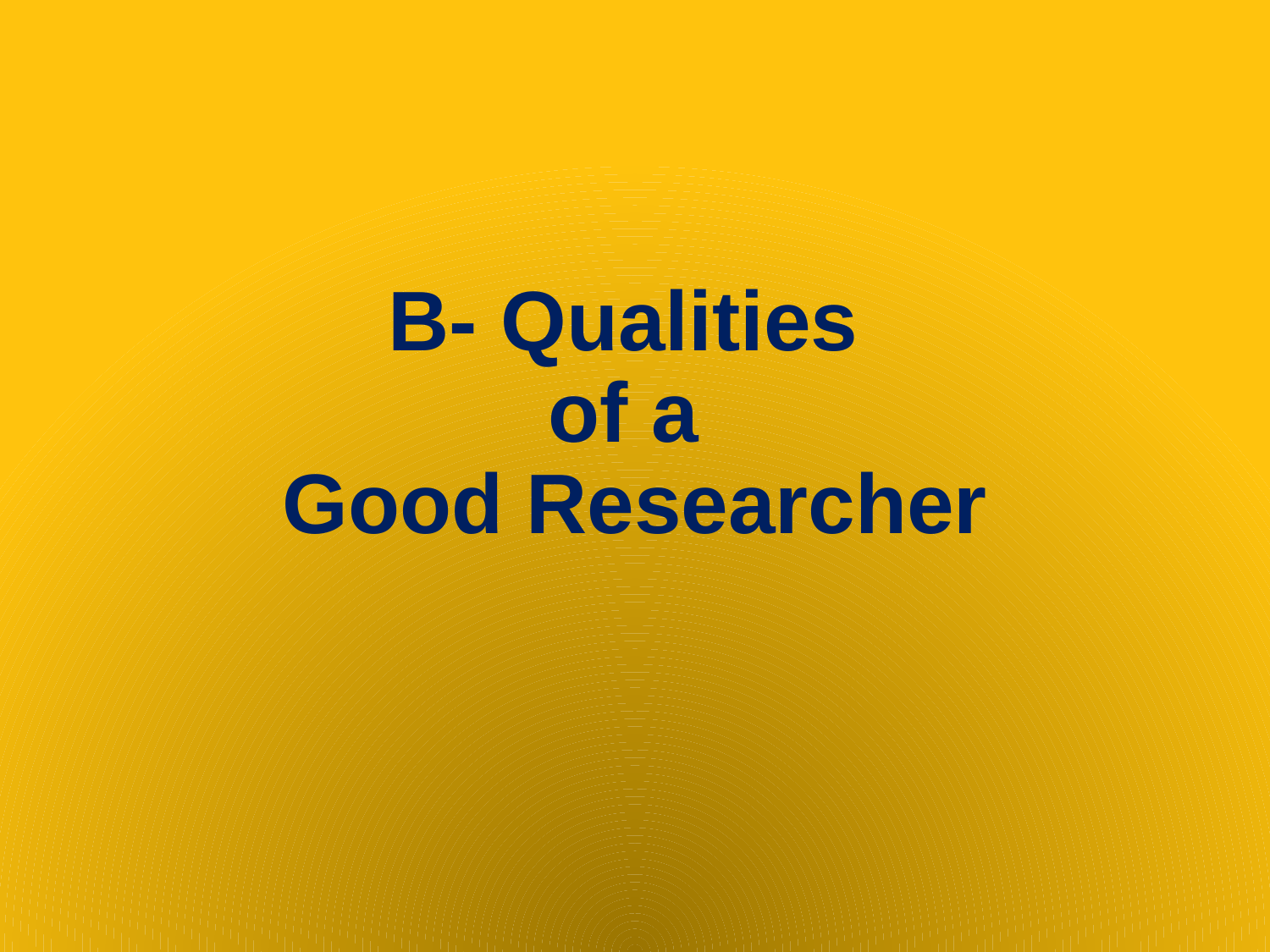

# B- Qualities of a Good Researcher